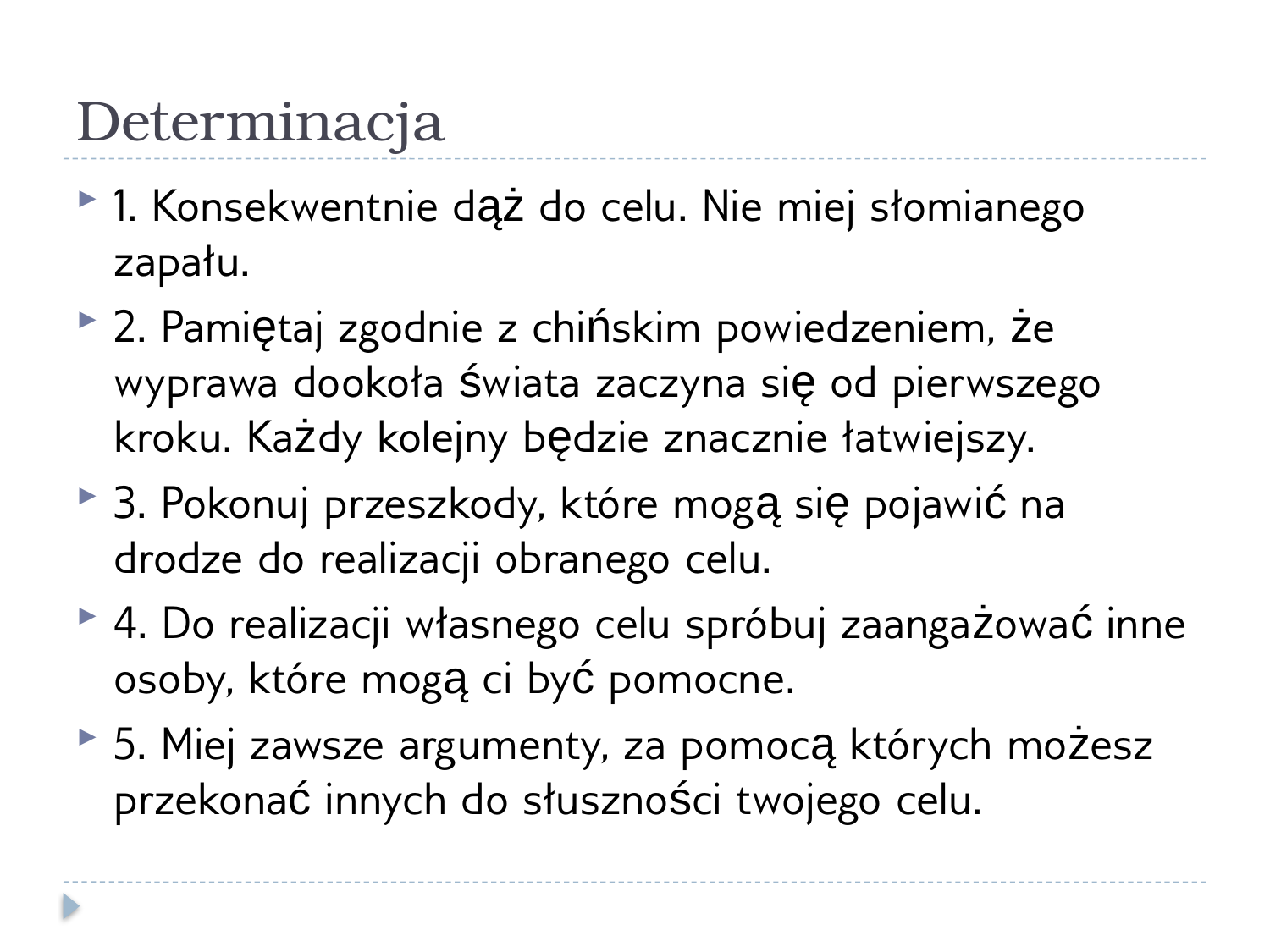

# Determinacja
1. Konsekwentnie dąż do celu. Nie miej słomianego zapału.
2. Pamiętaj zgodnie z chińskim powiedzeniem, że wyprawa dookoła świata zaczyna się od pierwszego kroku. Każdy kolejny będzie znacznie łatwiejszy.
3. Pokonuj przeszkody, które mogą się pojawić na drodze do realizacji obranego celu.
4. Do realizacji własnego celu spróbuj zaangażować inne osoby, które mogą ci być pomocne.
5. Miej zawsze argumenty, za pomocą których możesz przekonać innych do słuszności twojego celu.